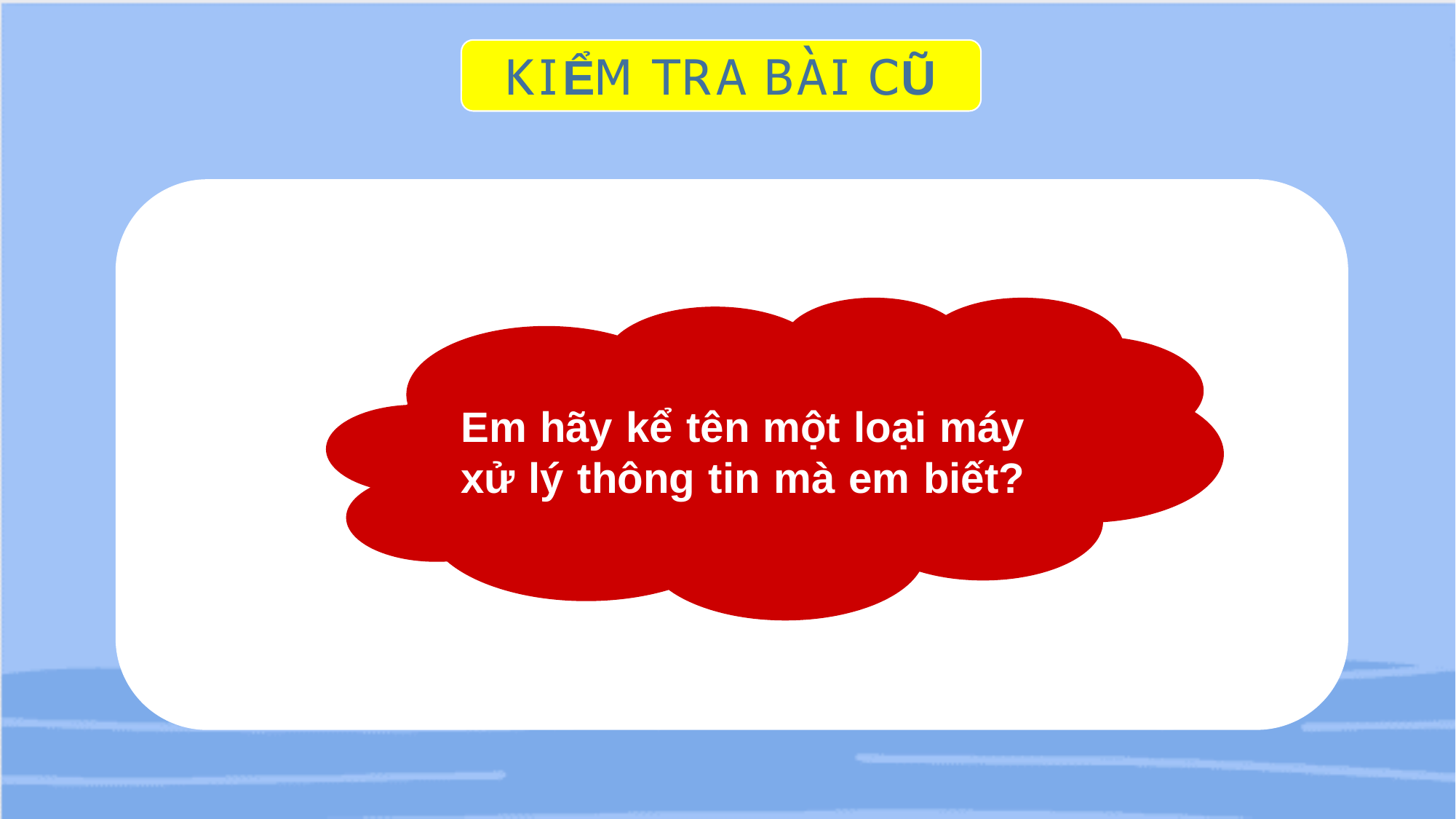

KIỂM TRA BÀI CŨ

Em hãy kể tên một loại máy xử lý thông tin mà em biết?